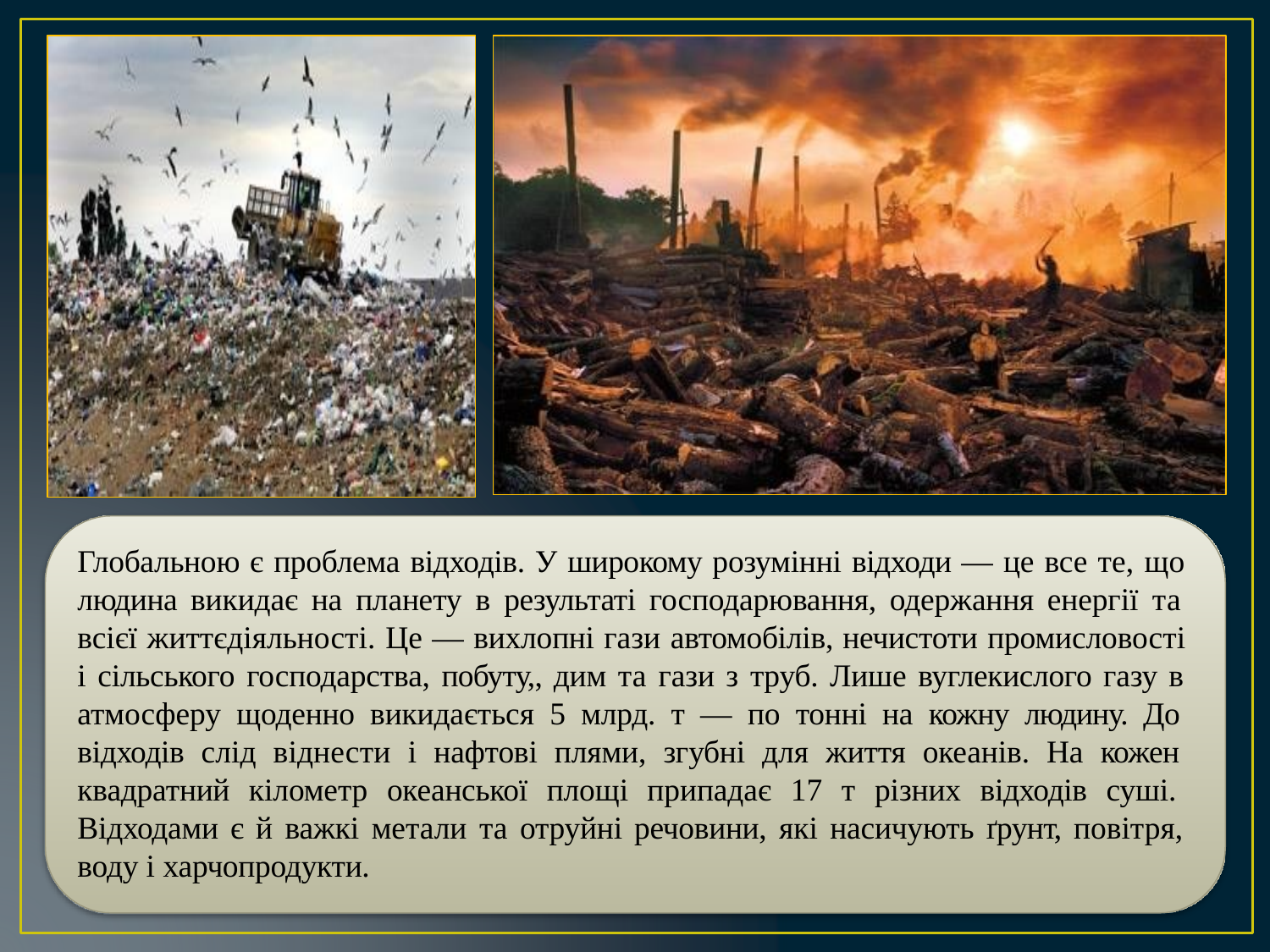

Глобальною є проблема відходів. У широкому розумінні відходи — це все те, що  людина викидає на планету в результаті господарювання, одержання енергії та  всієї життєдіяльності. Це — вихлопні гази автомобілів, нечистоти промисловості  і сільського господарства, побуту,, дим та гази з труб. Лише вуглекислого газу в  атмосферу щоденно викидається 5 млрд. т — по тонні на кожну людину. До  відходів слід віднести і нафтові плями, згубні для життя океанів. На кожен  квадратний кілометр океанської площі припадає 17 т різних відходів суші.  Відходами є й важкі метали та отруйні речовини, які насичують ґрунт, повітря,  воду і харчопродукти.